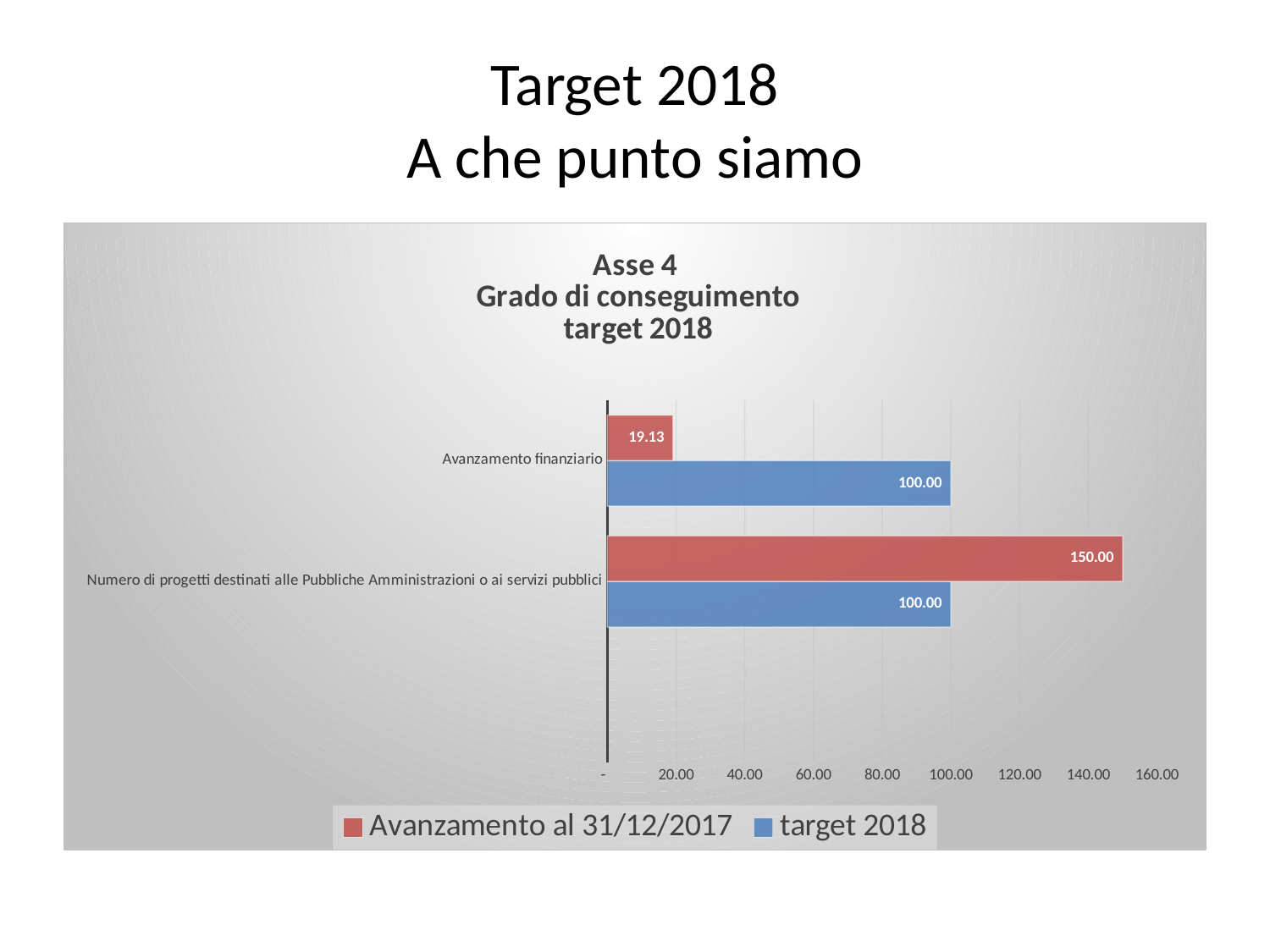

# Target 2018 A che punto siamo

### Chart: Asse 4
 Grado di conseguimento
 target 2018

| Category | target 2018 | Avanzamento al 31/12/2017 |
|---|---|---|
|  | None | None |
| Numero di progetti destinati alle Pubbliche Amministrazioni o ai servizi pubblici | 100.0 | 150.0 |
| Avanzamento finanziario | 100.0 | 19.129887499074286 |